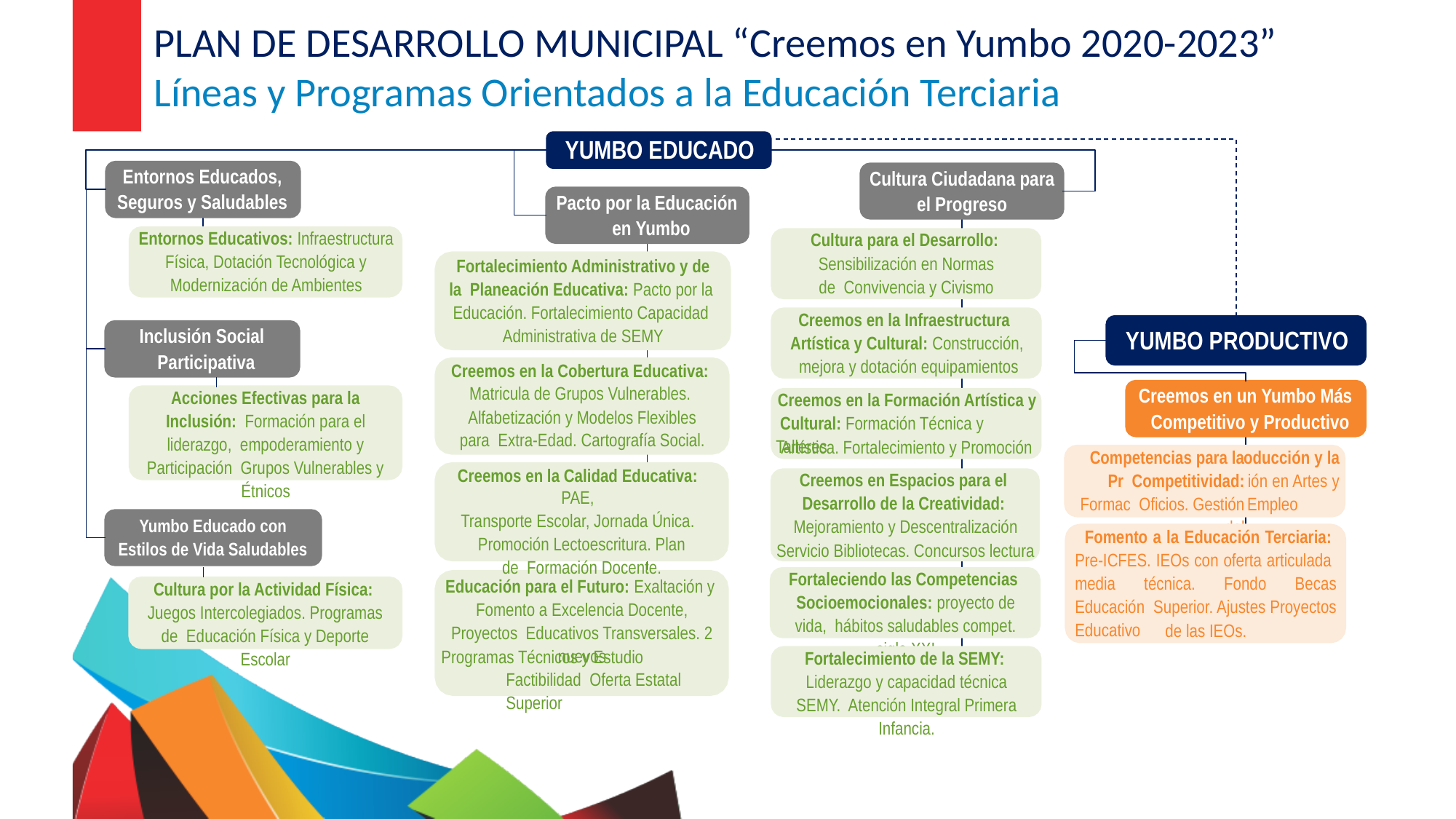

# PLAN DE DESARROLLO MUNICIPAL “Creemos en Yumbo 2020-2023”
Líneas y Programas Orientados a la Educación Terciaria
YUMBO EDUCADO

Entornos Educados,  Seguros y Saludables
Cultura Ciudadana para
el Progreso

Pacto por la Educación  en Yumbo

Entornos Educativos: Infraestructura  Física, Dotación Tecnológica y  Modernización de Ambientes
Cultura para el Desarrollo:  Sensibilización en Normas de  Convivencia y Civismo

Fortalecimiento Administrativo y de la  Planeación Educativa: Pacto por la  Educación. Fortalecimiento Capacidad  Administrativa de SEMY
Creemos en la Cobertura Educativa:
Matricula de Grupos Vulnerables.
Alfabetización y Modelos Flexibles para  Extra-Edad. Cartografía Social.
Creemos en la Calidad Educativa: PAE,
Transporte Escolar, Jornada Única.
Promoción Lectoescritura. Plan de  Formación Docente.

Creemos en la Infraestructura  Artística y Cultural: Construcción,  mejora y dotación equipamientos

Inclusión Social  Participativa

YUMBO PRODUCTIVO

Creemos en un Yumbo Más  Competitivo y Productivo

Acciones Efectivas para la Inclusión:  Formación para el liderazgo,  empoderamiento y Participación  Grupos Vulnerables y Étnicos
Creemos en la Formación Artística y  Cultural: Formación Técnica y Talleres

Artística. Fortalecimiento y Promoción

Competencias para la Pr  Competitividad: Formac  Oficios. Gestión del
oducción y la  ión en Artes y  Empleo

Creemos en Espacios para el  Desarrollo de la Creatividad:  Mejoramiento y Descentralización

Yumbo Educado con
Estilos de Vida Saludables
Fomento a la Educación Terciaria:  Pre-ICFES. IEOs con oferta articulada  media técnica. Fondo Becas Educación  Superior. Ajustes Proyectos Educativo

Servicio Bibliotecas. Concursos lectura
Fortaleciendo las Competencias  Socioemocionales: proyecto de vida,  hábitos saludables compet. siglo XXI

Educación para el Futuro: Exaltación y  Fomento a Excelencia Docente, Proyectos  Educativos Transversales. 2 nuevos
Cultura por la Actividad Física:  Juegos Intercolegiados. Programas de  Educación Física y Deporte Escolar

de las IEOs.
Programas Técnicos y Estudio Factibilidad  Oferta Estatal Superior
Fortalecimiento de la SEMY:  Liderazgo y capacidad técnica SEMY.  Atención Integral Primera Infancia.